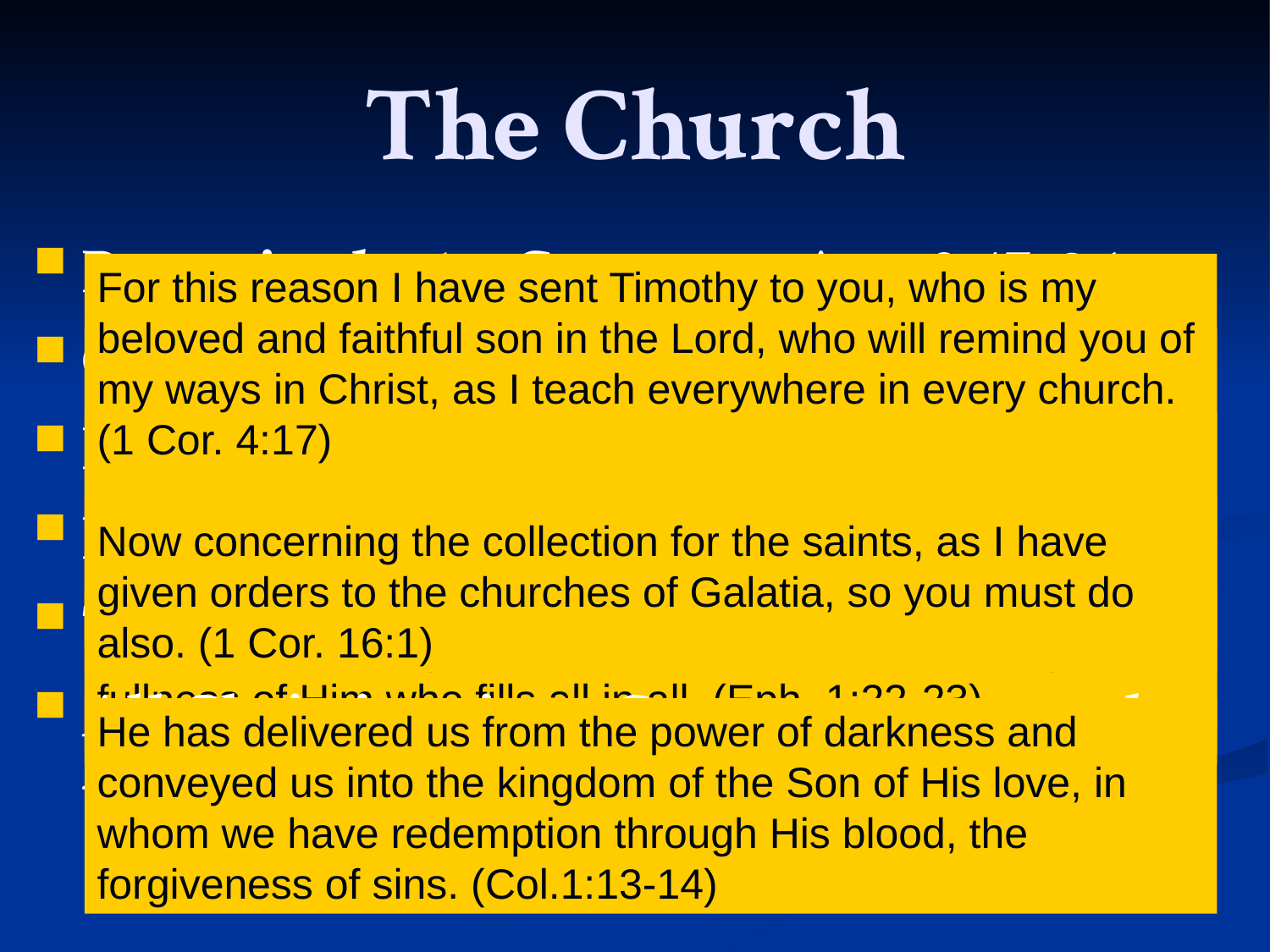

# The Church
Began in the 1st Century – Acts 2:47; 8:1
Only One in the 1st Century – Eph. 4:4
Existed Ever Since 1st Century – Dan. 2:44
Baptized Into Only 1 Body – 1 Cor. 12:13
Translated Into Only 1 Body – Col. 1:13
All Christians in 1st Century were taught the same doctrine – 1 Cor. 4:17; 16:1
For this reason I have sent Timothy to you, who is my beloved and faithful son in the Lord, who will remind you of my ways in Christ, as I teach everywhere in every church. (1 Cor. 4:17)

Now concerning the collection for the saints, as I have given orders to the churches of Galatia, so you must do also. (1 Cor. 16:1)
…And the Lord added to the church daily those who were being saved. (Acts 2:47)

Now Saul was consenting to his death. At that time a great persecution arose against the church which was at Jerusalem…(Acts 8:1)
There is one body and one Spirit, just as you were called in one hope of your calling…(Eph. 4:4)

And He put all things under His feet, and gave Him to be head over all things to the church, which is His body, the fullness of Him who fills all in all. (Eph. 1:22-23)
And in the days of these kings the God of heaven will set up a kingdom which shall never be destroyed; and the kingdom shall not be left to other people; it shall break in pieces and consume all these kingdoms, and it shall stand forever. (Daniel 2:44)
For by one Spirit we were all baptized into one body--whether Jews or Greeks, whether slaves or free--and have all been made to drink into one Spirit. (1 Cor.12:13)
He has delivered us from the power of darkness and conveyed us into the kingdom of the Son of His love, in whom we have redemption through His blood, the forgiveness of sins. (Col.1:13-14)